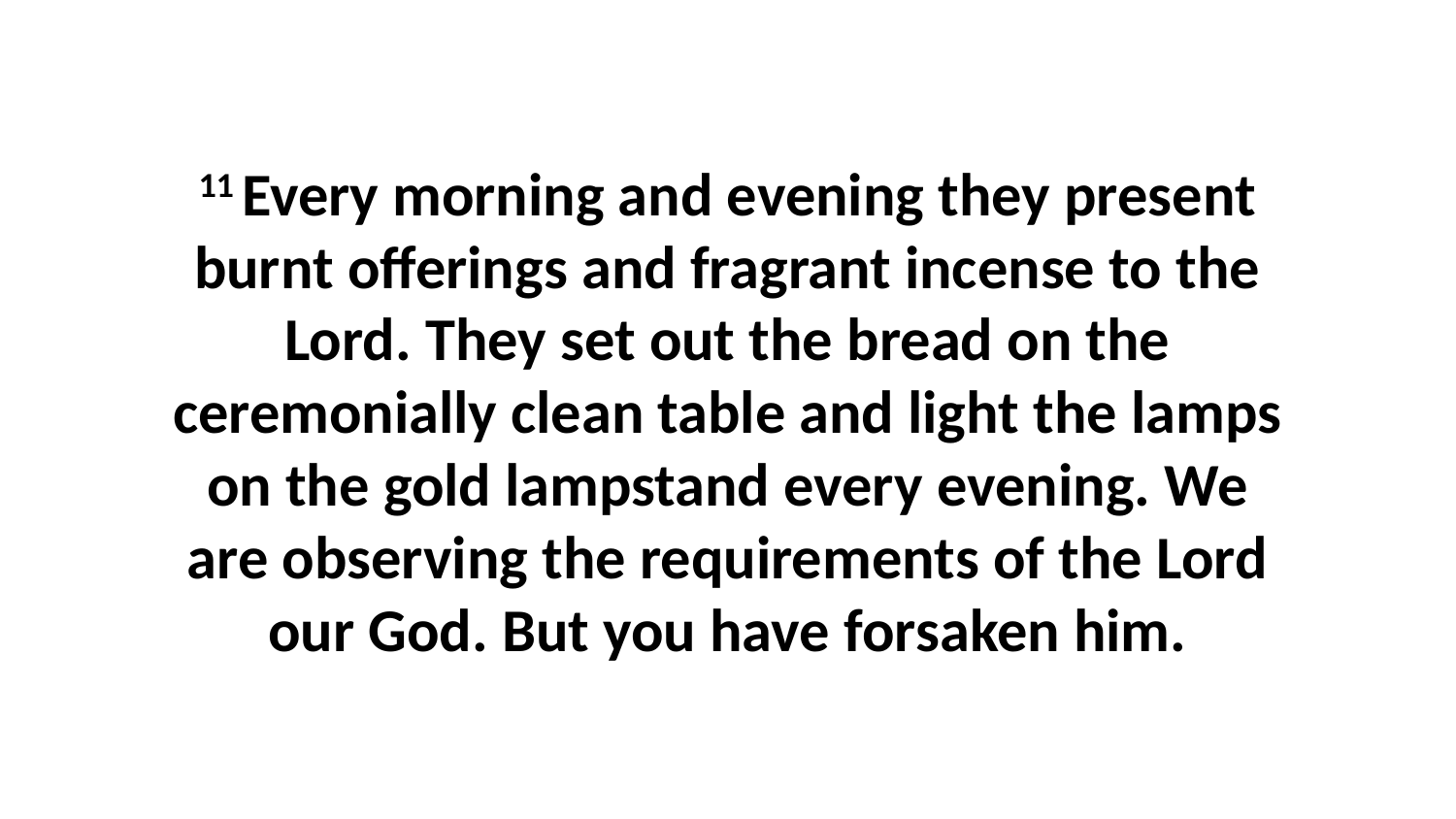

11 Every morning and evening they present burnt offerings and fragrant incense to the Lord. They set out the bread on the ceremonially clean table and light the lamps on the gold lampstand every evening. We are observing the requirements of the Lord our God. But you have forsaken him.